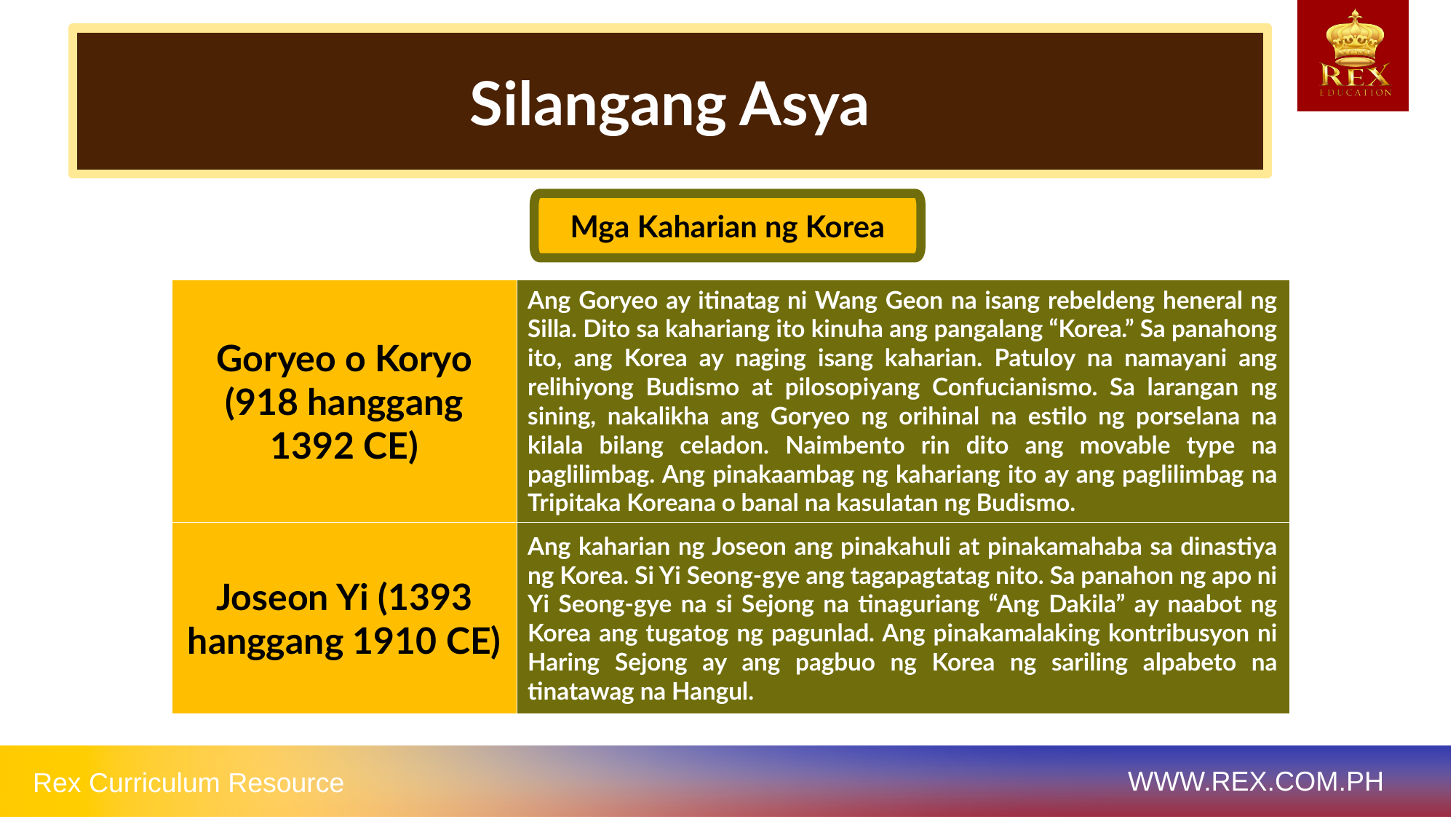

Silangang Asya
Mga Kaharian ng Korea
| Goryeo o Koryo (918 hanggang 1392 CE) | Ang Goryeo ay itinatag ni Wang Geon na isang rebeldeng heneral ng Silla. Dito sa kahariang ito kinuha ang pangalang “Korea.” Sa panahong ito, ang Korea ay naging isang kaharian. Patuloy na namayani ang relihiyong Budismo at pilosopiyang Confucianismo. Sa larangan ng sining, nakalikha ang Goryeo ng orihinal na estilo ng porselana na kilala bilang celadon. Naimbento rin dito ang movable type na paglilimbag. Ang pinakaambag ng kahariang ito ay ang paglilimbag na Tripitaka Koreana o banal na kasulatan ng Budismo. |
| --- | --- |
| Joseon Yi (1393 hanggang 1910 CE) | Ang kaharian ng Joseon ang pinakahuli at pinakamahaba sa dinastiya ng Korea. Si Yi Seong-gye ang tagapagtatag nito. Sa panahon ng apo ni Yi Seong-gye na si Sejong na tinaguriang “Ang Dakila” ay naabot ng Korea ang tugatog ng pagunlad. Ang pinakamalaking kontribusyon ni Haring Sejong ay ang pagbuo ng Korea ng sariling alpabeto na tinatawag na Hangul. |